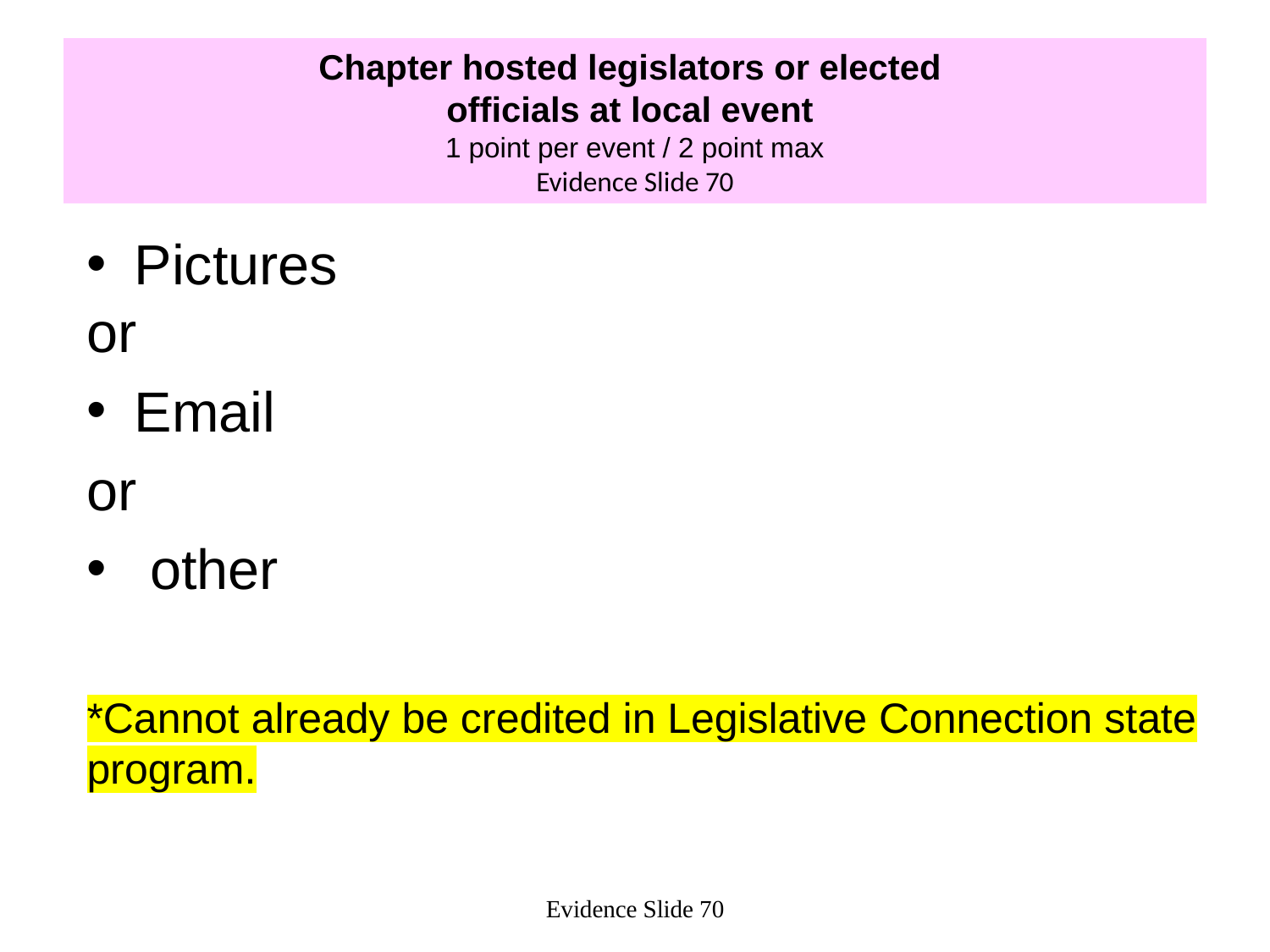

# Chapter hosted legislators or elected officials at local event 1 point per event / 2 point max Evidence Slide 70
Pictures
or
Email
or
 other

*Cannot already be credited in Legislative Connection state program.
Evidence Slide 70